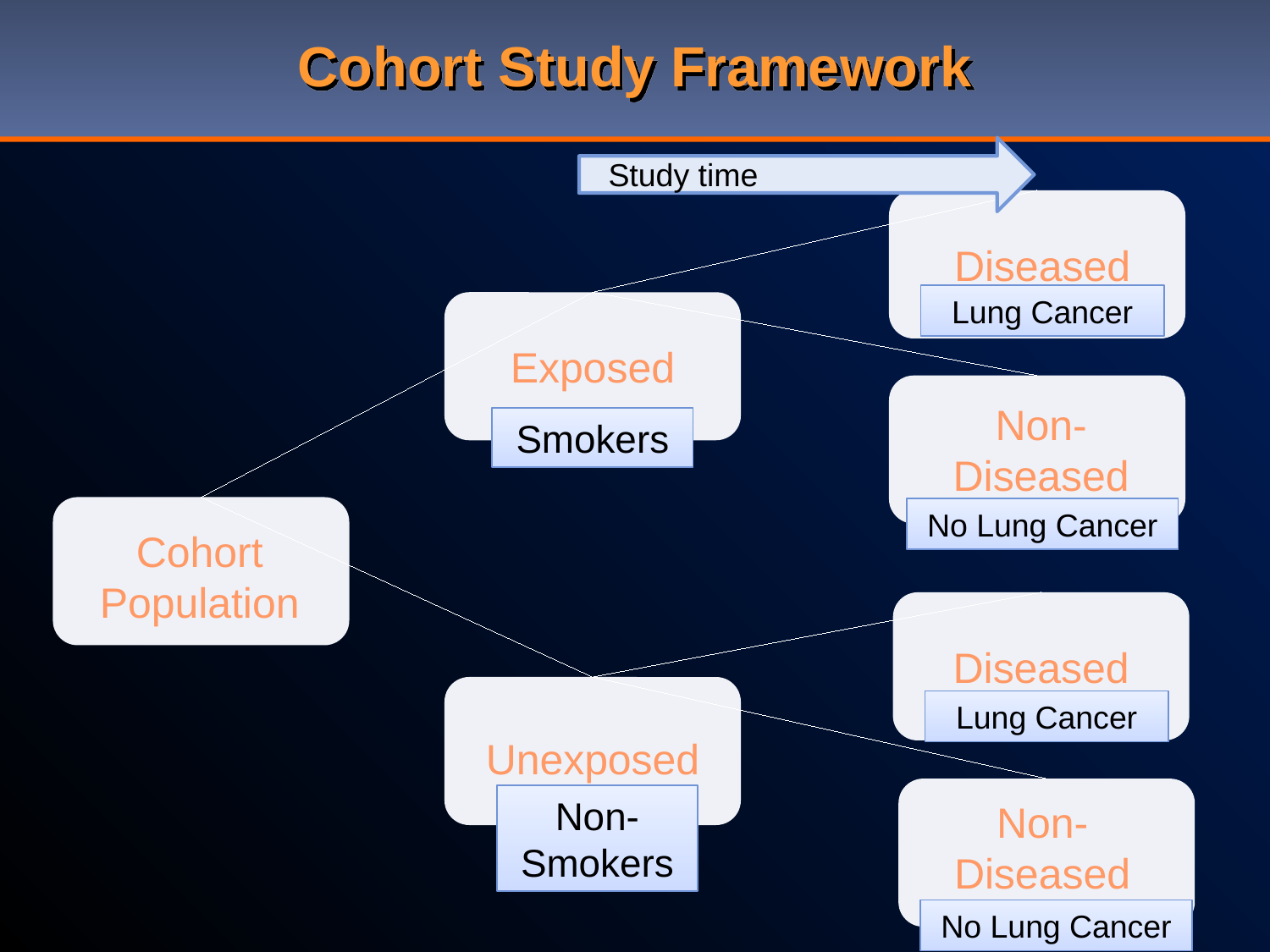

# Cohort Study Framework

Study time

Diseased
Lung Cancer

Exposed

Non-Diseased
Smokers

No Lung Cancer
Cohort Population

Diseased

Lung Cancer
Unexposed

Non-Smokers
Non-Diseased
No Lung Cancer